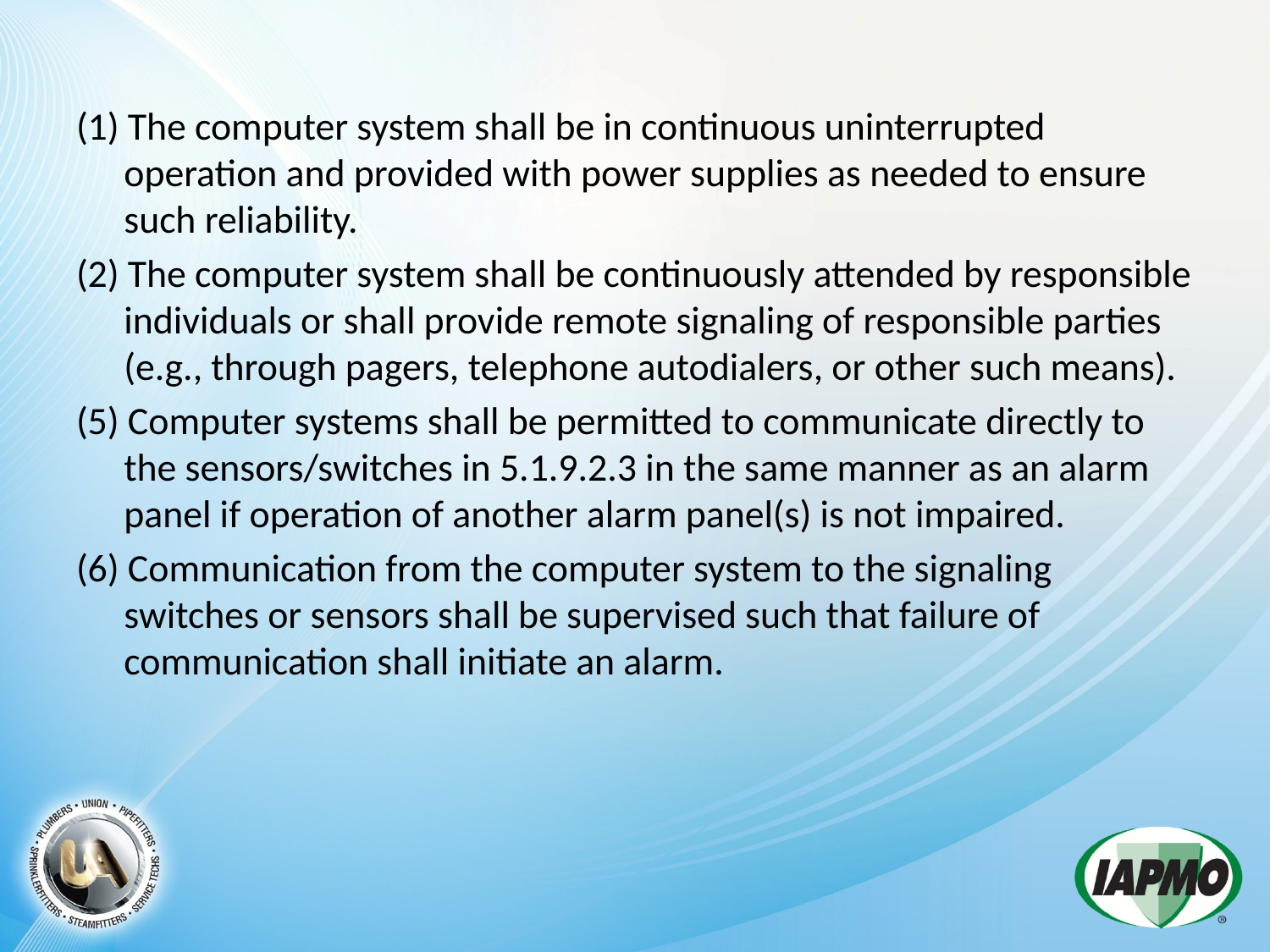

(1) The computer system shall be in continuous uninterrupted operation and provided with power supplies as needed to ensure such reliability.
(2) The computer system shall be continuously attended by responsible individuals or shall provide remote signaling of responsible parties (e.g., through pagers, telephone autodialers, or other such means).
(5) Computer systems shall be permitted to communicate directly to the sensors/switches in 5.1.9.2.3 in the same manner as an alarm panel if operation of another alarm panel(s) is not impaired.
(6) Communication from the computer system to the signaling switches or sensors shall be supervised such that failure of communication shall initiate an alarm.